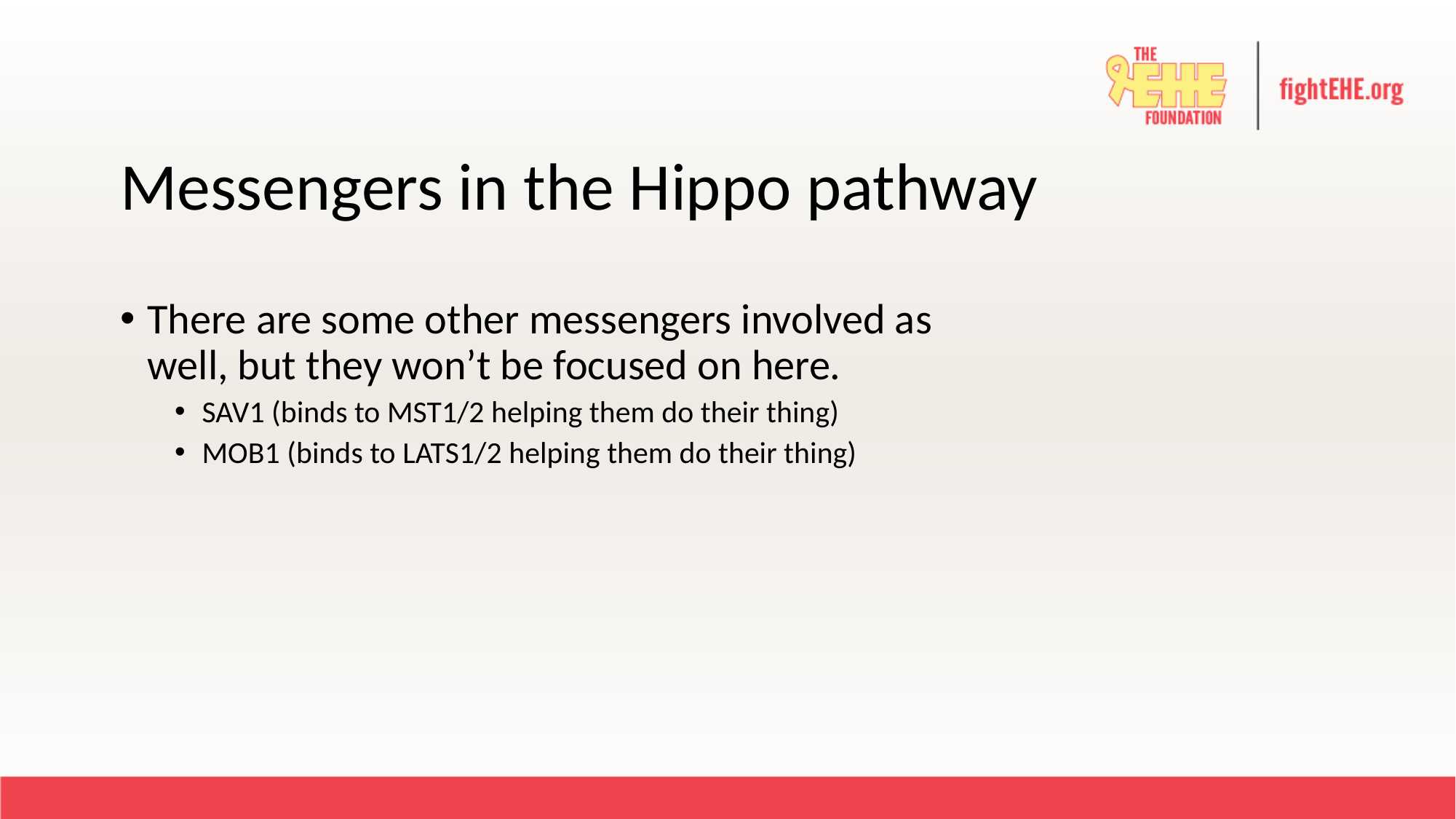

# Messengers in the Hippo pathway

There are some other messengers involved as well, but they won’t be focused on here.
SAV1 (binds to MST1/2 helping them do their thing)
MOB1 (binds to LATS1/2 helping them do their thing)